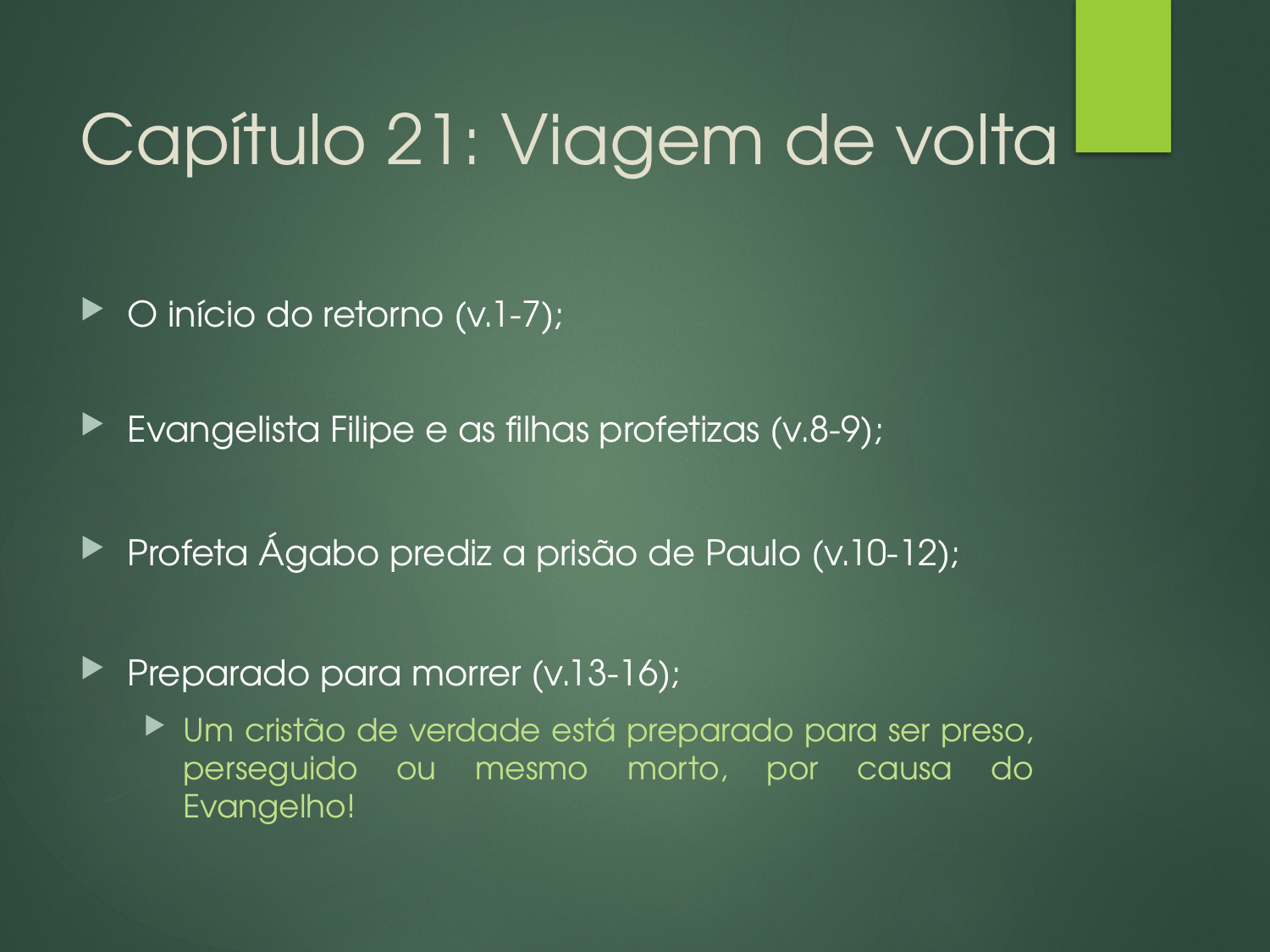

# Capítulo 21: Viagem de volta
O início do retorno (v.1-7);

Evangelista Filipe e as filhas profetizas (v.8-9);

Profeta Ágabo prediz a prisão de Paulo (v.10-12);

Preparado para morrer (v.13-16);
Um cristão de verdade está preparado para ser preso, perseguido ou mesmo morto, por causa do Evangelho!